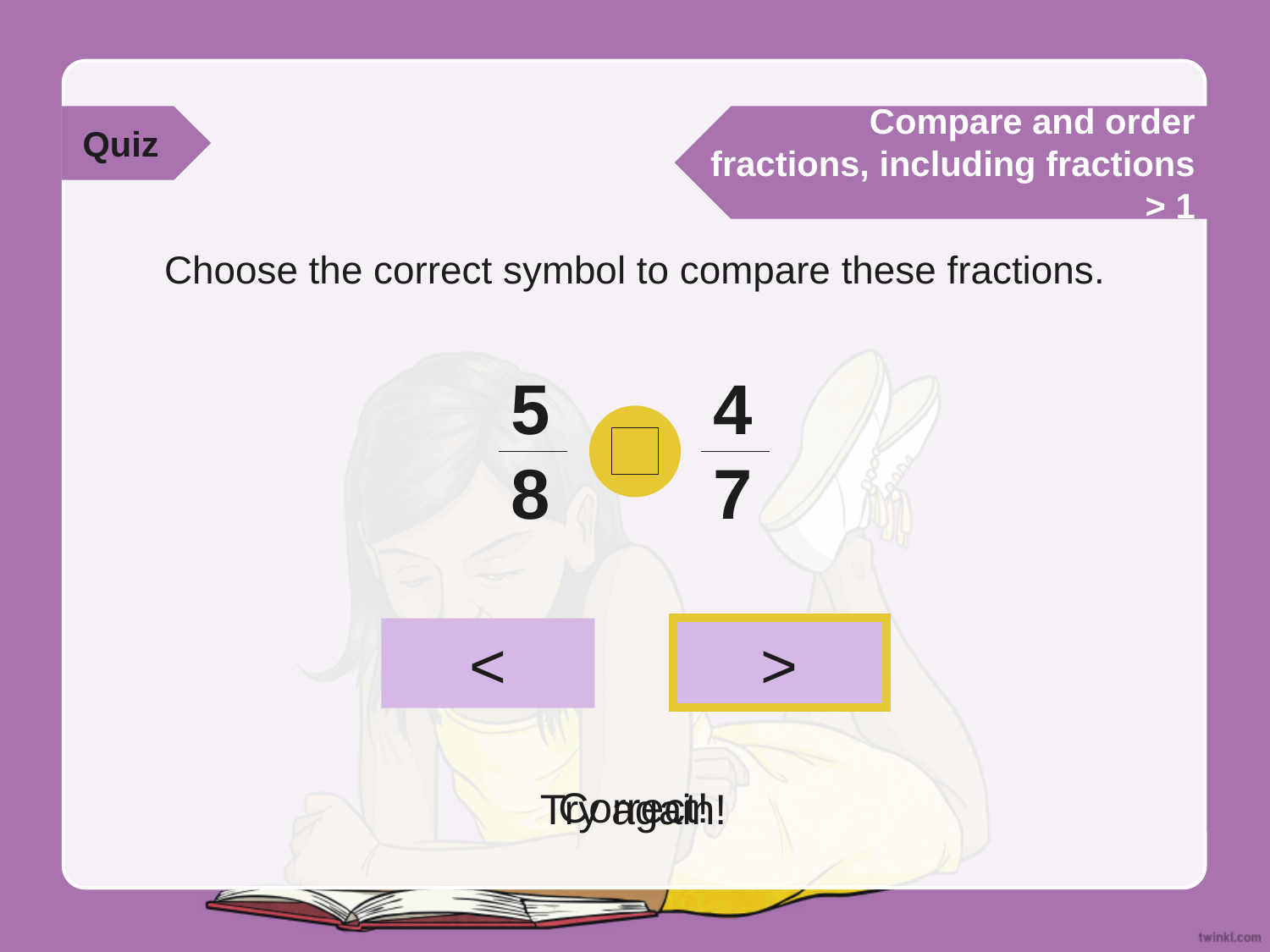

Quiz
Compare and order fractions, including fractions > 1
Choose the correct symbol to compare these fractions.
5
8
4
7

>
<
Correct!
Try again!